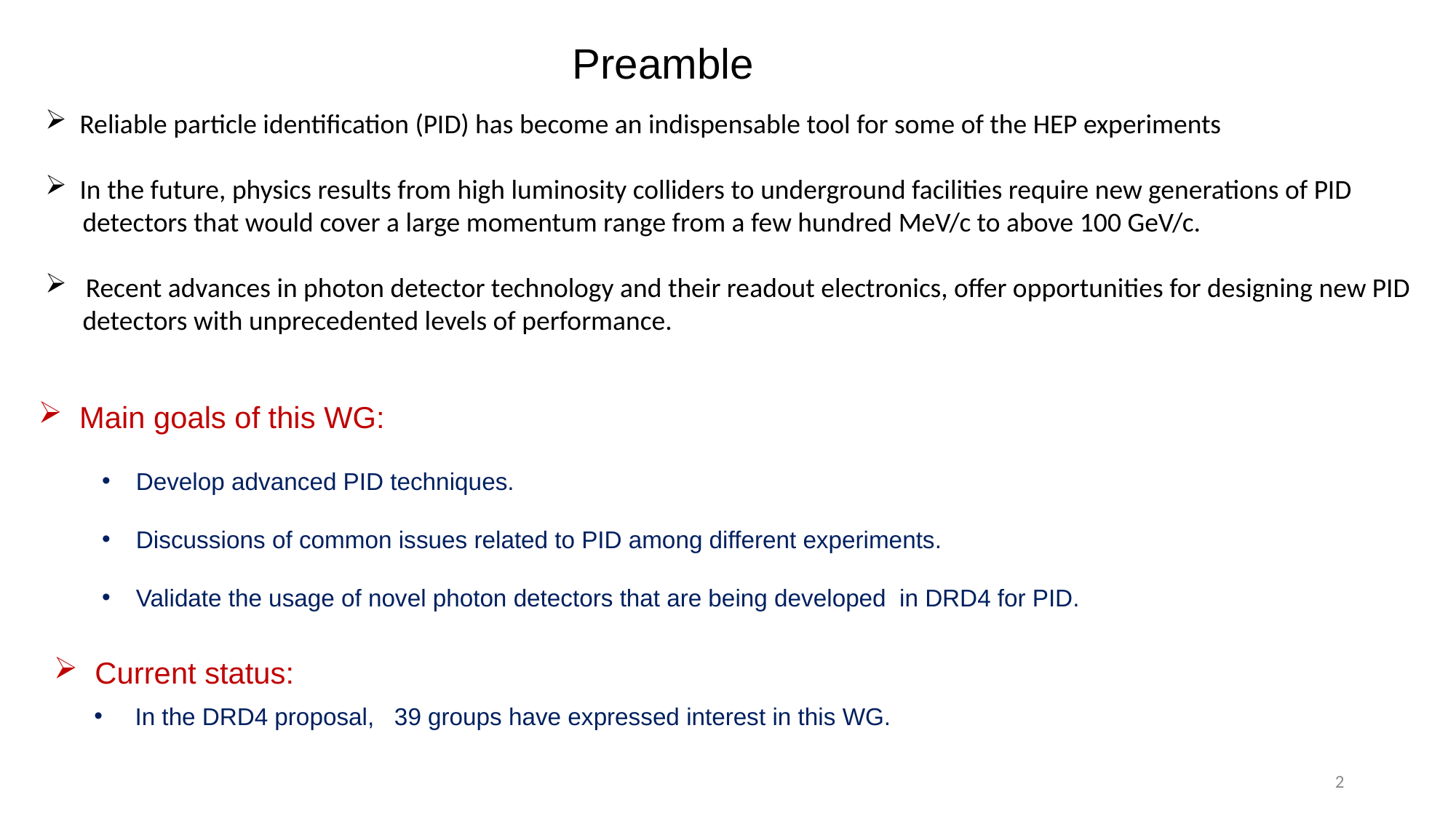

Preamble
Reliable particle identification (PID) has become an indispensable tool for some of the HEP experiments

In the future, physics results from high luminosity colliders to underground facilities require new generations of PID
      detectors that would cover a large momentum range from a few hundred MeV/c to above 100 GeV/c.

 Recent advances in photon detector technology and their readout electronics, offer opportunities for designing new PID
      detectors with unprecedented levels of performance.

Main goals of this WG:
Develop advanced PID techniques.

Discussions of common issues related to PID among different experiments.

Validate the usage of novel photon detectors that are being developed  in DRD4 for PID.

Current status:
In the DRD4 proposal,   39 groups have expressed interest in this WG.

2